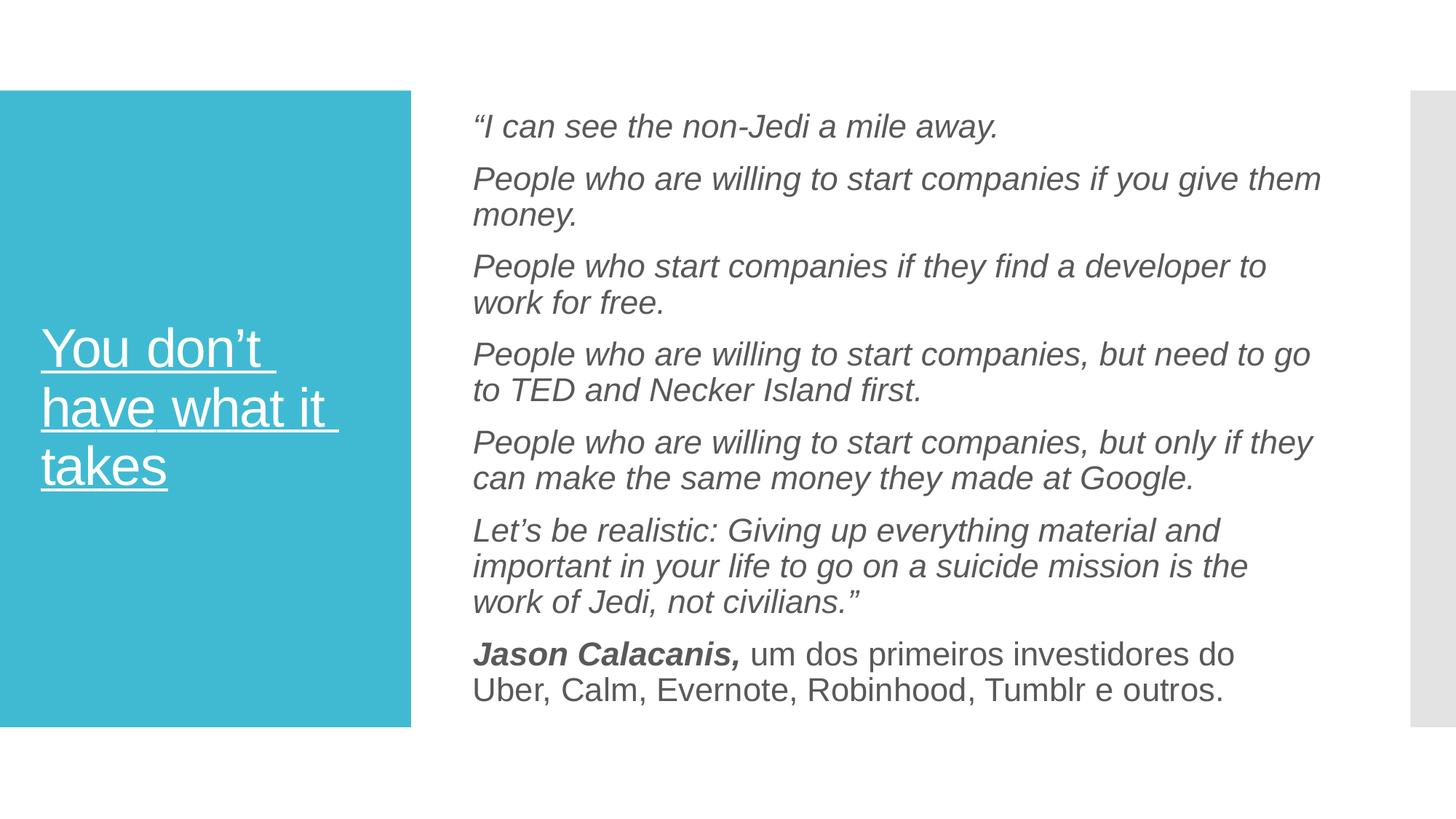

“I can see the non-Jedi a mile away.
People who are willing to start companies if you give them money.
People who start companies if they find a developer to work for free.
People who are willing to start companies, but need to go to TED and Necker Island first.
People who are willing to start companies, but only if they can make the same money they made at Google.
Let’s be realistic: Giving up everything material and important in your life to go on a suicide mission is the work of Jedi, not civilians.”
Jason Calacanis, um dos primeiros investidores do Uber, Calm, Evernote, Robinhood, Tumblr e outros.
# You don’t have what it takes